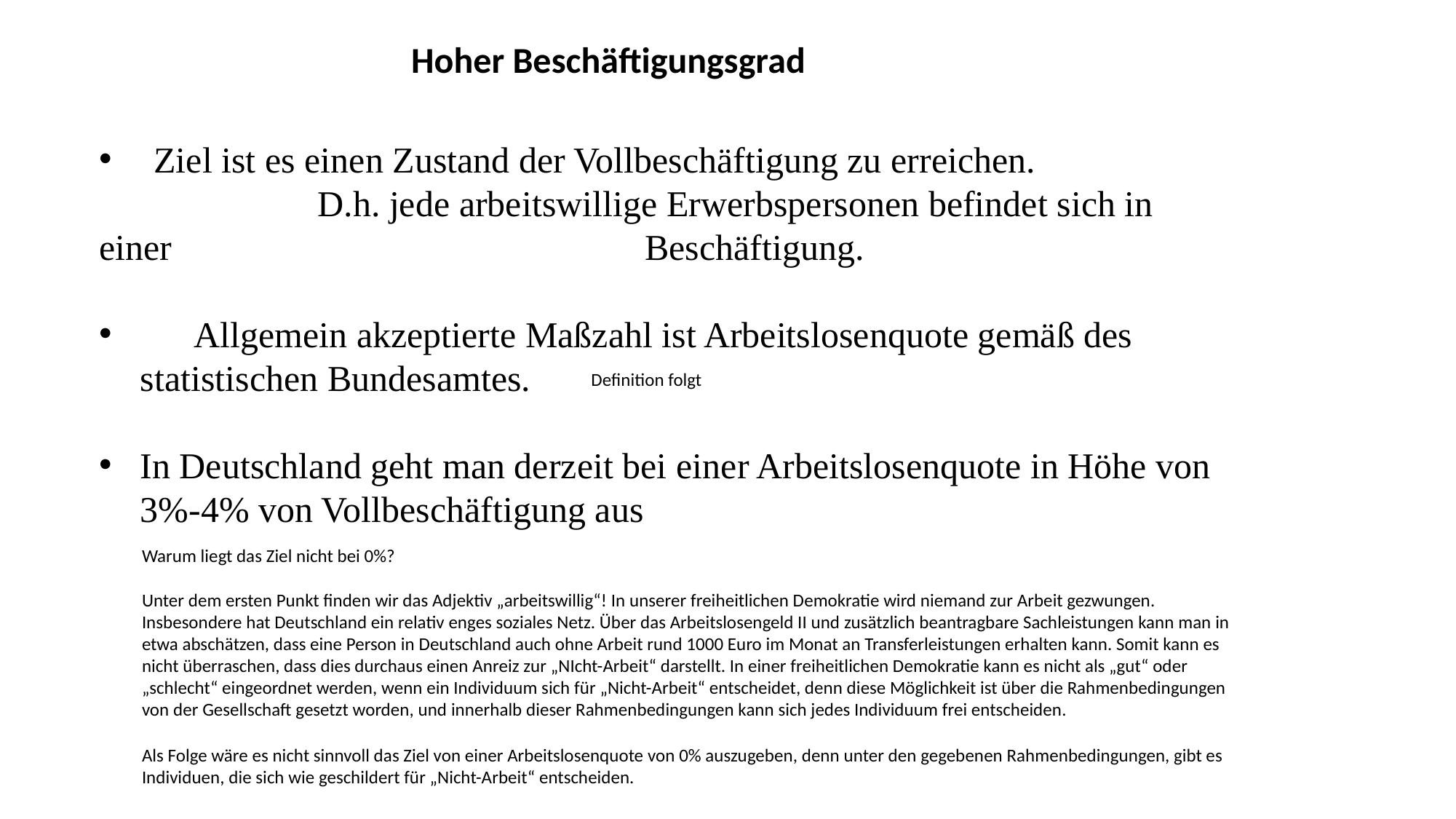

Hoher Beschäftigungsgrad
Ziel ist es einen Zustand der Vollbeschäftigung zu erreichen.
		D.h. jede arbeitswillige Erwerbspersonen befindet sich in einer 		  			Beschäftigung.

	Allgemein akzeptierte Maßzahl ist Arbeitslosenquote gemäß des 	statistischen Bundesamtes.

In Deutschland geht man derzeit bei einer Arbeitslosenquote in Höhe von 3%-4% von Vollbeschäftigung aus
Definition folgt
Warum liegt das Ziel nicht bei 0%?
Unter dem ersten Punkt finden wir das Adjektiv „arbeitswillig“! In unserer freiheitlichen Demokratie wird niemand zur Arbeit gezwungen. Insbesondere hat Deutschland ein relativ enges soziales Netz. Über das Arbeitslosengeld II und zusätzlich beantragbare Sachleistungen kann man in etwa abschätzen, dass eine Person in Deutschland auch ohne Arbeit rund 1000 Euro im Monat an Transferleistungen erhalten kann. Somit kann es nicht überraschen, dass dies durchaus einen Anreiz zur „NIcht-Arbeit“ darstellt. In einer freiheitlichen Demokratie kann es nicht als „gut“ oder „schlecht“ eingeordnet werden, wenn ein Individuum sich für „Nicht-Arbeit“ entscheidet, denn diese Möglichkeit ist über die Rahmenbedingungen von der Gesellschaft gesetzt worden, und innerhalb dieser Rahmenbedingungen kann sich jedes Individuum frei entscheiden.
Als Folge wäre es nicht sinnvoll das Ziel von einer Arbeitslosenquote von 0% auszugeben, denn unter den gegebenen Rahmenbedingungen, gibt es Individuen, die sich wie geschildert für „Nicht-Arbeit“ entscheiden.